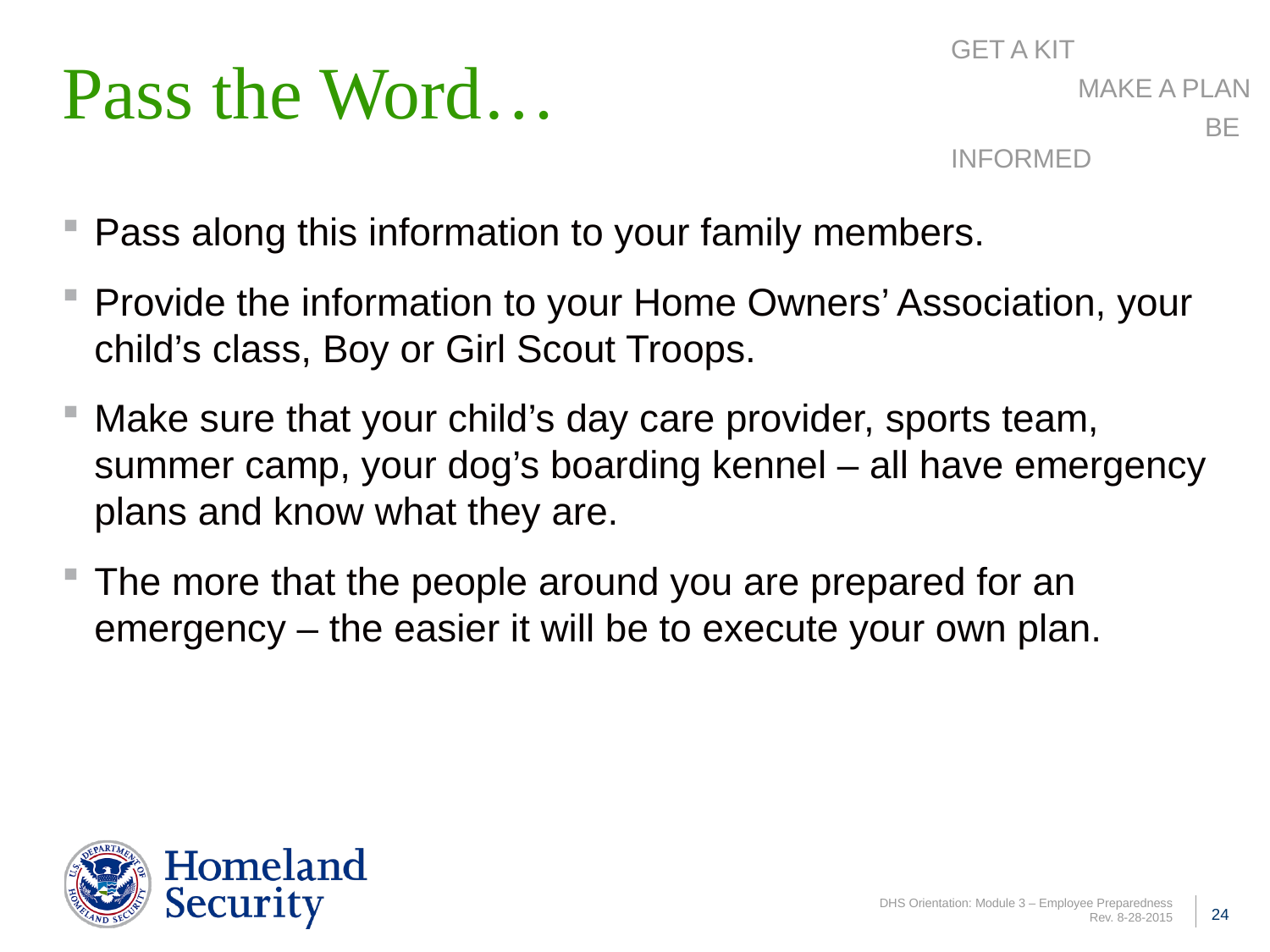

# Pass the Word…
Get a kit
	Make a plan
		Be informed
Pass along this information to your family members.
Provide the information to your Home Owners’ Association, your child’s class, Boy or Girl Scout Troops.
Make sure that your child’s day care provider, sports team, summer camp, your dog’s boarding kennel – all have emergency plans and know what they are.
The more that the people around you are prepared for an emergency – the easier it will be to execute your own plan.
24